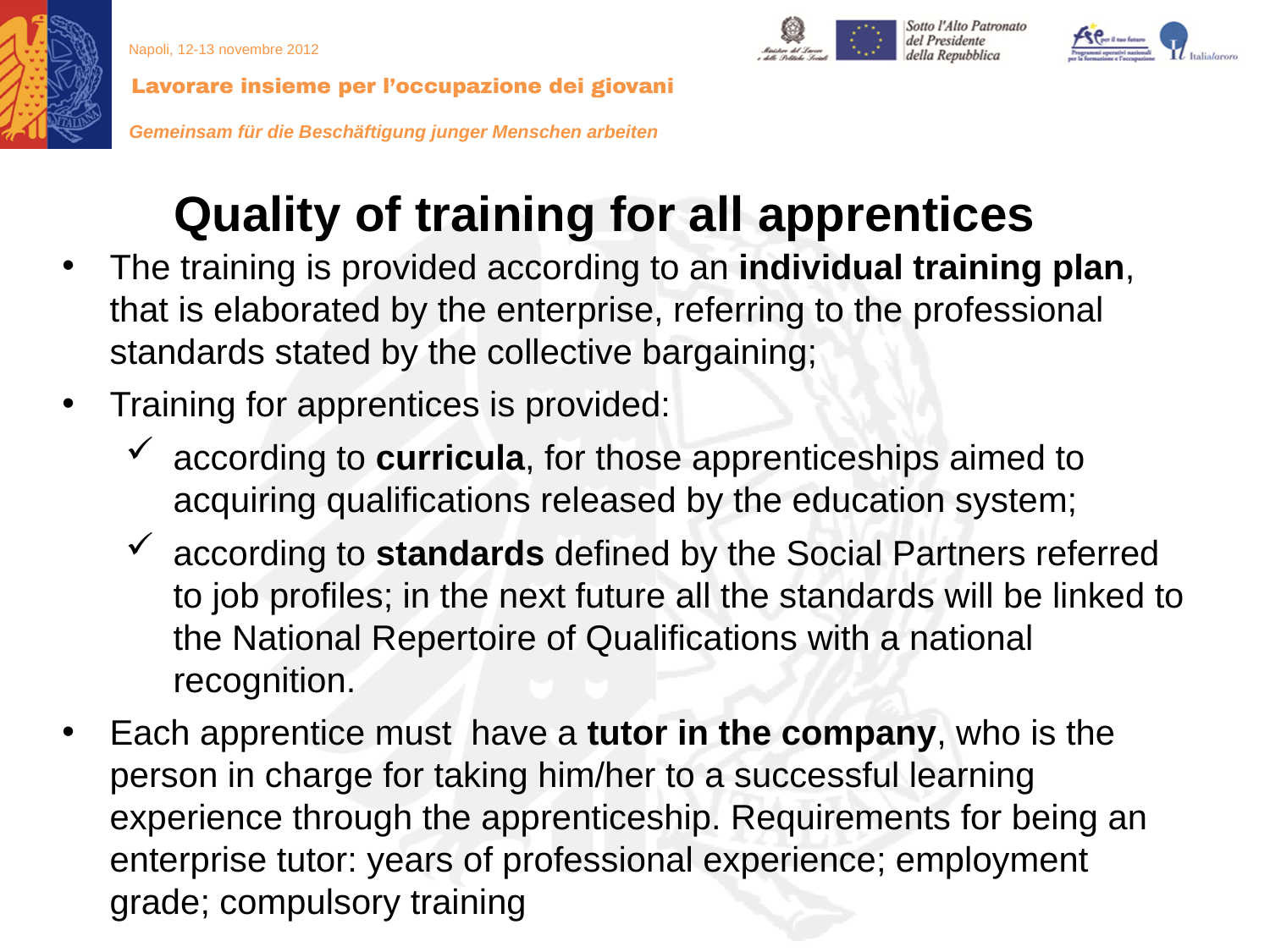

Quality of training for all apprentices
The training is provided according to an individual training plan, that is elaborated by the enterprise, referring to the professional standards stated by the collective bargaining;
Training for apprentices is provided:
according to curricula, for those apprenticeships aimed to acquiring qualifications released by the education system;
according to standards defined by the Social Partners referred to job profiles; in the next future all the standards will be linked to the National Repertoire of Qualifications with a national recognition.
Each apprentice must  have a tutor in the company, who is the person in charge for taking him/her to a successful learning experience through the apprenticeship. Requirements for being an enterprise tutor: years of professional experience; employment grade; compulsory training